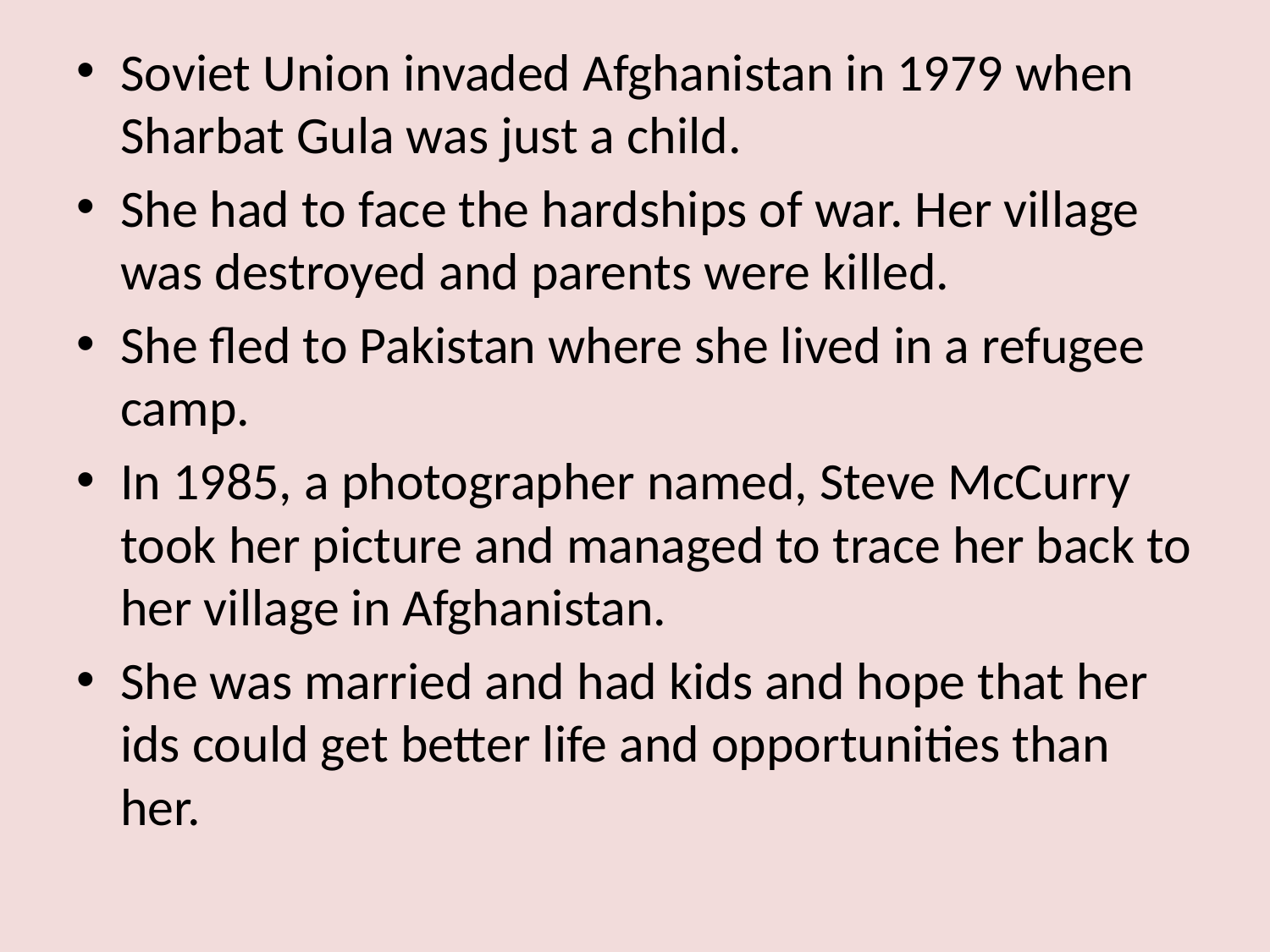

Soviet Union invaded Afghanistan in 1979 when Sharbat Gula was just a child.
She had to face the hardships of war. Her village was destroyed and parents were killed.
She fled to Pakistan where she lived in a refugee camp.
In 1985, a photographer named, Steve McCurry took her picture and managed to trace her back to her village in Afghanistan.
She was married and had kids and hope that her ids could get better life and opportunities than her.
#